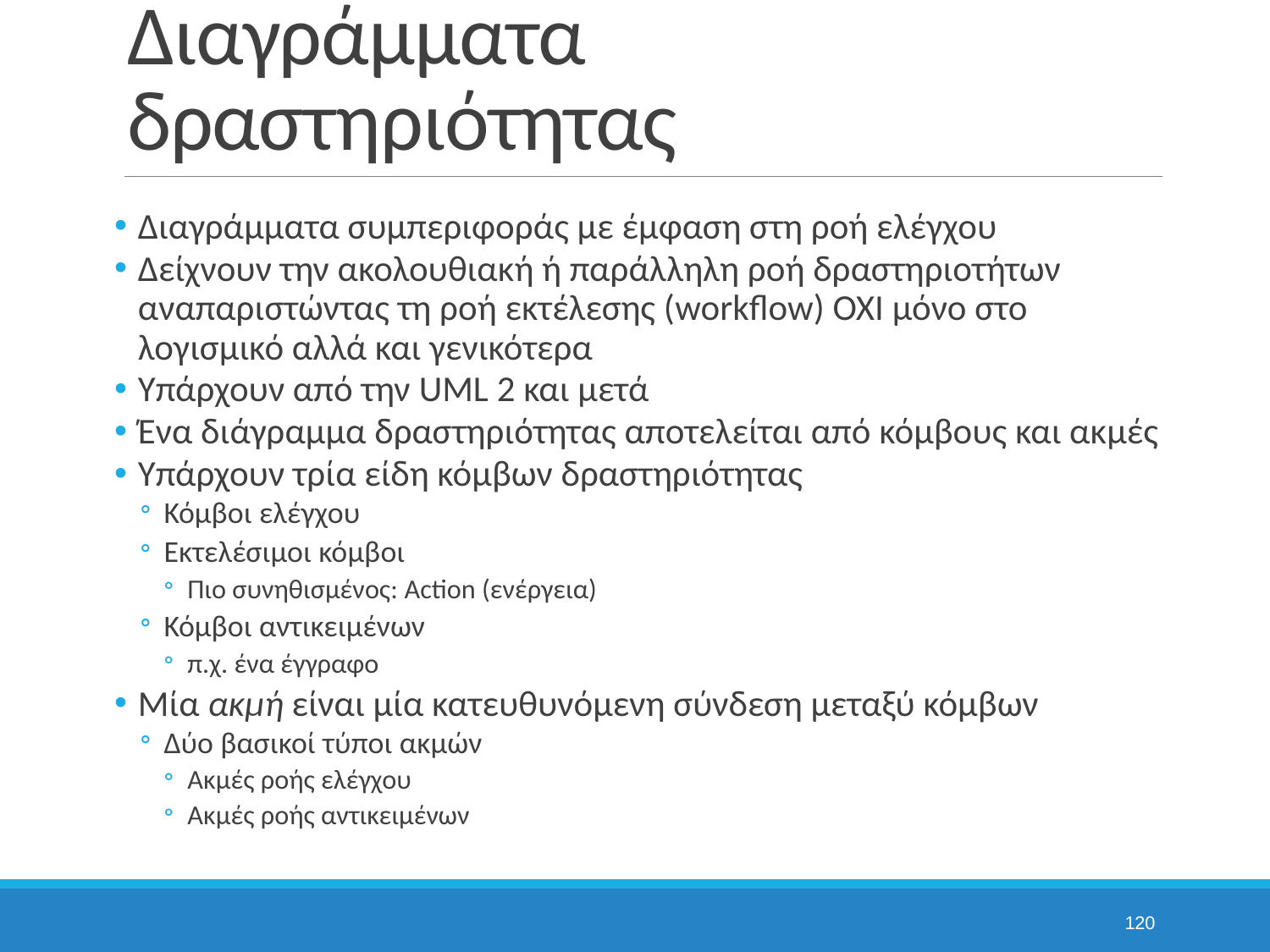

# Διαγράμματα δραστηριότητας
Διαγράμματα συμπεριφοράς με έμφαση στη ροή ελέγχου
Δείχνουν την ακολουθιακή ή παράλληλη ροή δραστηριοτήτων αναπαριστώντας τη ροή εκτέλεσης (workflow) OXI μόνο στο λογισμικό αλλά και γενικότερα
Υπάρχουν από την UML 2 και μετά
Ένα διάγραμμα δραστηριότητας αποτελείται από κόμβους και ακμές
Υπάρχουν τρία είδη κόμβων δραστηριότητας
Κόμβοι ελέγχου
Εκτελέσιμοι κόμβοι
Πιο συνηθισμένος: Action (ενέργεια)
Κόμβοι αντικειμένων
π.χ. ένα έγγραφο
Μία ακμή είναι μία κατευθυνόμενη σύνδεση μεταξύ κόμβων
Δύο βασικοί τύποι ακμών
Ακμές ροής ελέγχου
Ακμές ροής αντικειμένων
120